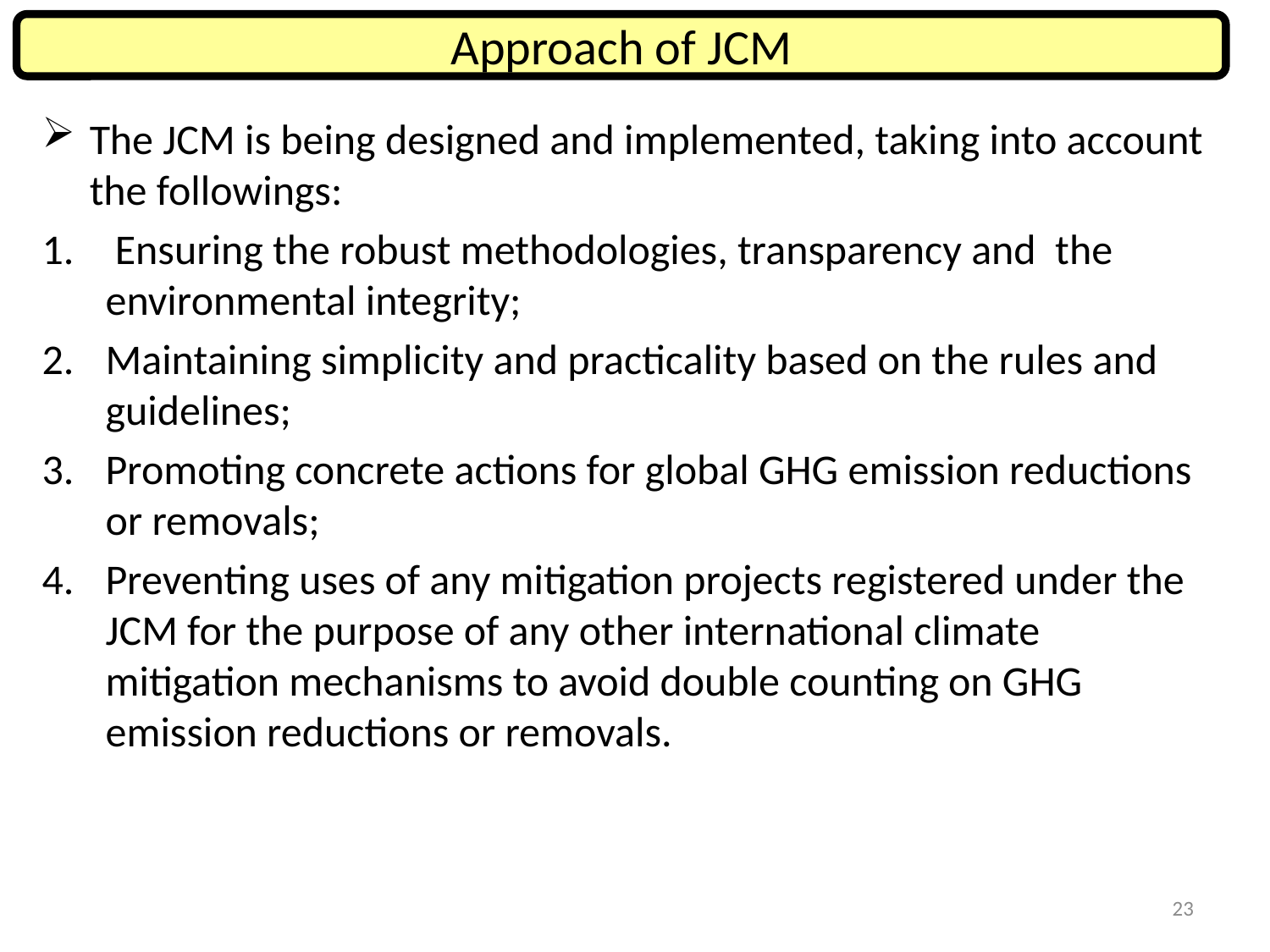

Approach of JCM
The JCM is being designed and implemented, taking into account the followings:
 Ensuring the robust methodologies, transparency and  the environmental integrity;
Maintaining simplicity and practicality based on the rules and guidelines;
Promoting concrete actions for global GHG emission reductions or removals;
Preventing uses of any mitigation projects registered under the JCM for the purpose of any other international climate mitigation mechanisms to avoid double counting on GHG emission reductions or removals.
23